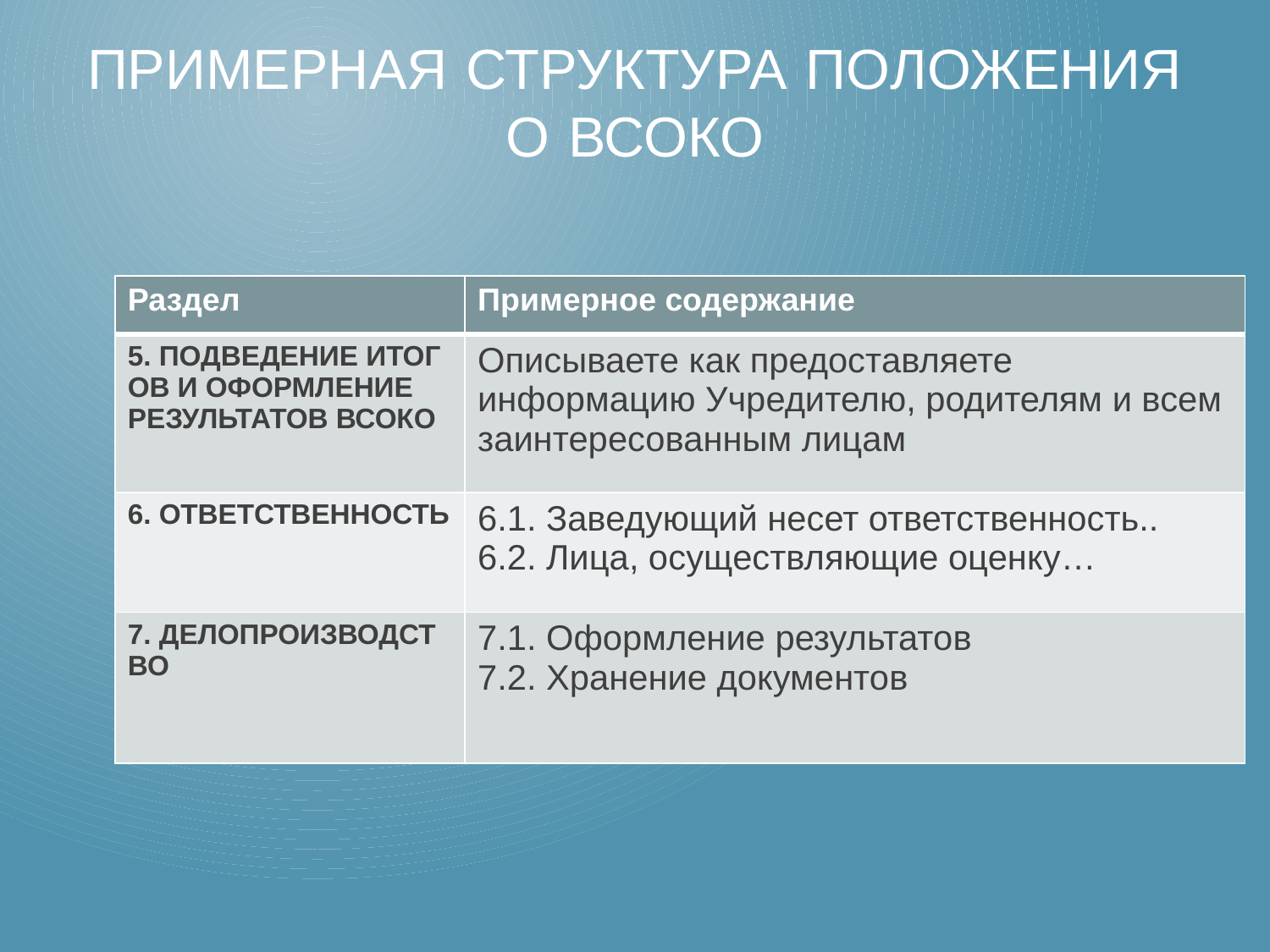

# Примерная Структура Положения о ВСОКО
| Раздел | Примерное содержание |
| --- | --- |
| 5. ПОДВЕДЕНИЕ ИТОГОВ И ОФОРМЛЕНИЕ  РЕЗУЛЬТАТОВ ВСОКО | Описываете как предоставляете информацию Учредителю, родителям и всем заинтересованным лицам |
| 6. ОТВЕТСТВЕННОСТЬ | 6.1. Заведующий несет ответственность.. 6.2. Лица, осуществляющие оценку… |
| 7. ДЕЛОПРОИЗВОДСТВО | 7.1. Оформление результатов 7.2. Хранение документов |